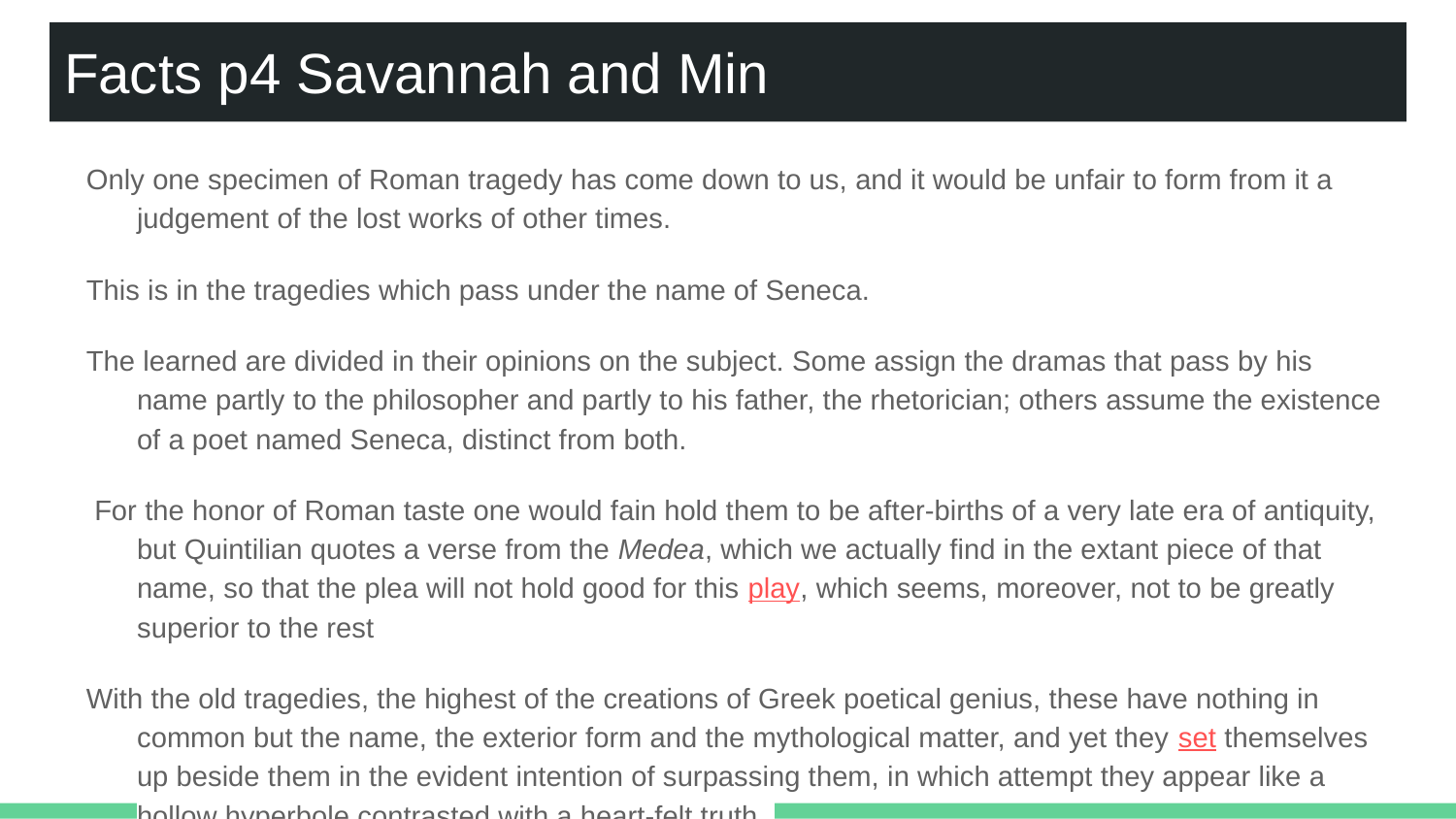

# Facts p4 Savannah and Min
Only one specimen of Roman tragedy has come down to us, and it would be unfair to form from it a judgement of the lost works of other times.
This is in the tragedies which pass under the name of Seneca.
The learned are divided in their opinions on the subject. Some assign the dramas that pass by his name partly to the philosopher and partly to his father, the rhetorician; others assume the existence of a poet named Seneca, distinct from both.
 For the honor of Roman taste one would fain hold them to be after-births of a very late era of antiquity, but Quintilian quotes a verse from the Medea, which we actually find in the extant piece of that name, so that the plea will not hold good for this play, which seems, moreover, not to be greatly superior to the rest
With the old tragedies, the highest of the creations of Greek poetical genius, these have nothing in common but the name, the exterior form and the mythological matter, and yet they set themselves up beside them in the evident intention of surpassing them, in which attempt they appear like a hollow hyperbole contrasted with a heart-felt truth.
http://www.theatrehistory.com/ancient/seneca002.html